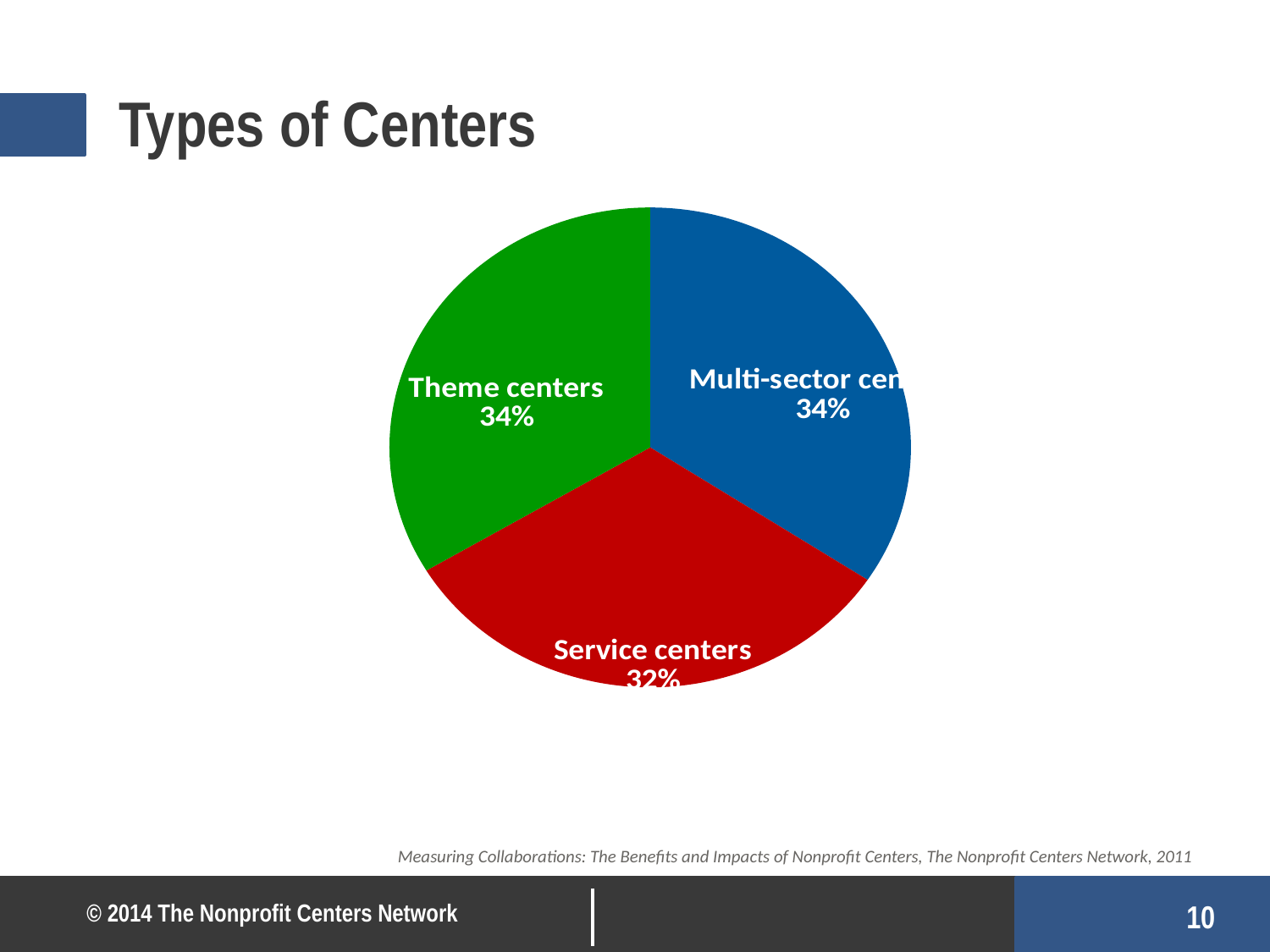

# Types of Centers

### Chart

| Category |  |  |
|---|---|---|
| Multi-sector centers | 47.0 | 47.0 |
| Service centers | 44.0 | 44.0 |
| Theme centers | 46.0 | 46.0 |
Measuring Collaborations: The Benefits and Impacts of Nonprofit Centers, The Nonprofit Centers Network, 2011